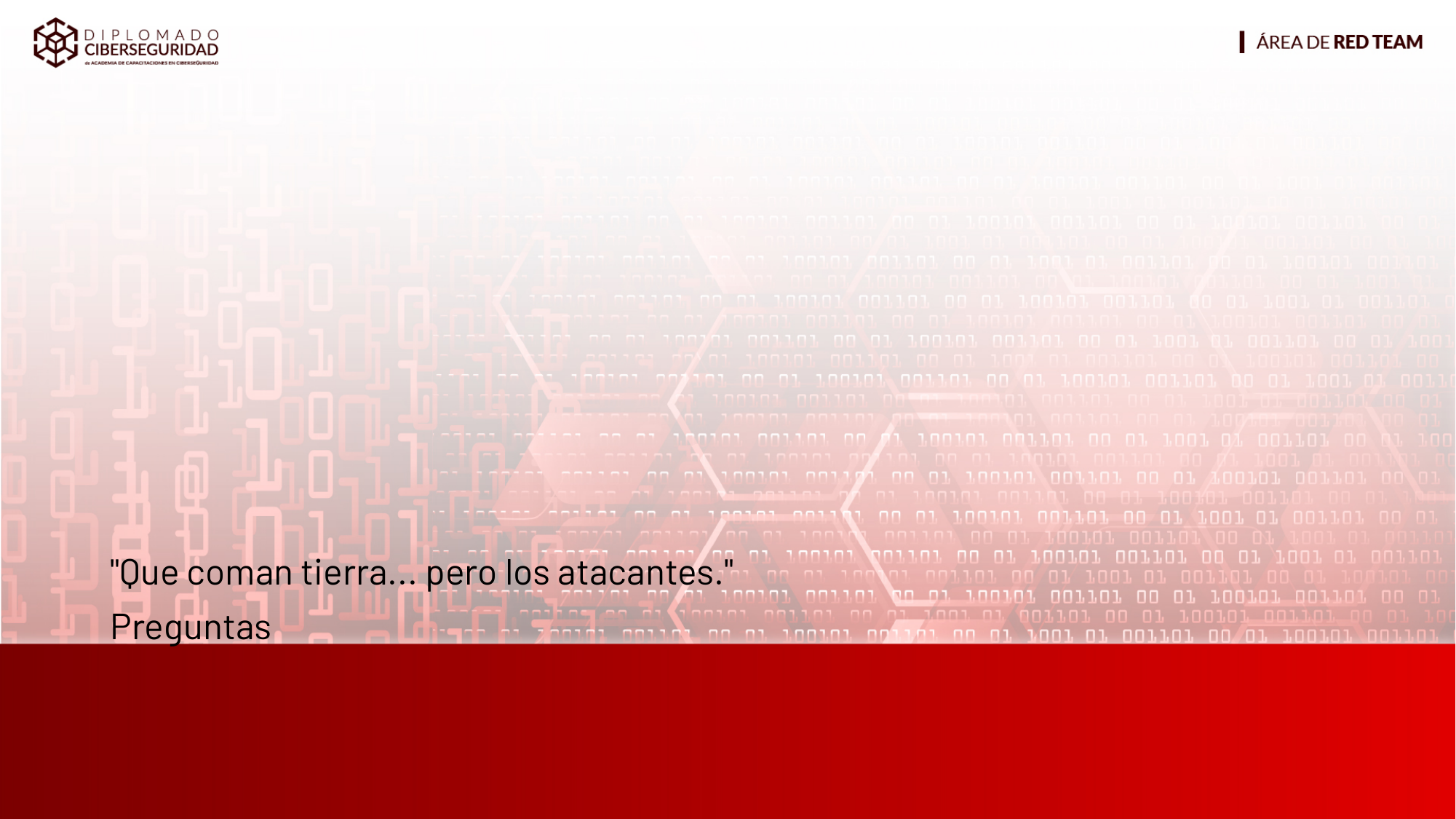

#
"Que coman tierra... pero los atacantes."
Preguntas